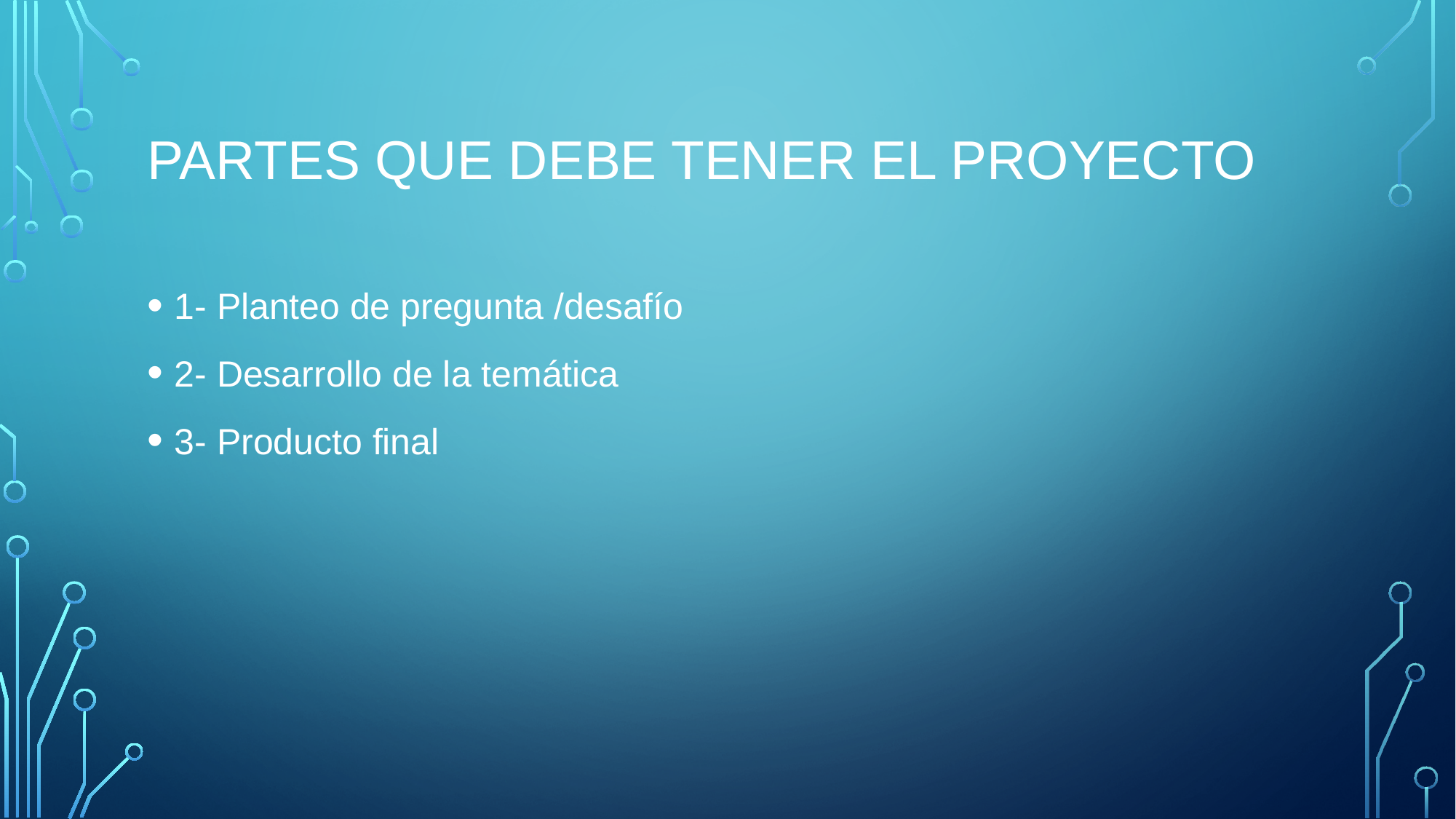

# Partes que debe tener el proyecto
1- Planteo de pregunta /desafío
2- Desarrollo de la temática
3- Producto final